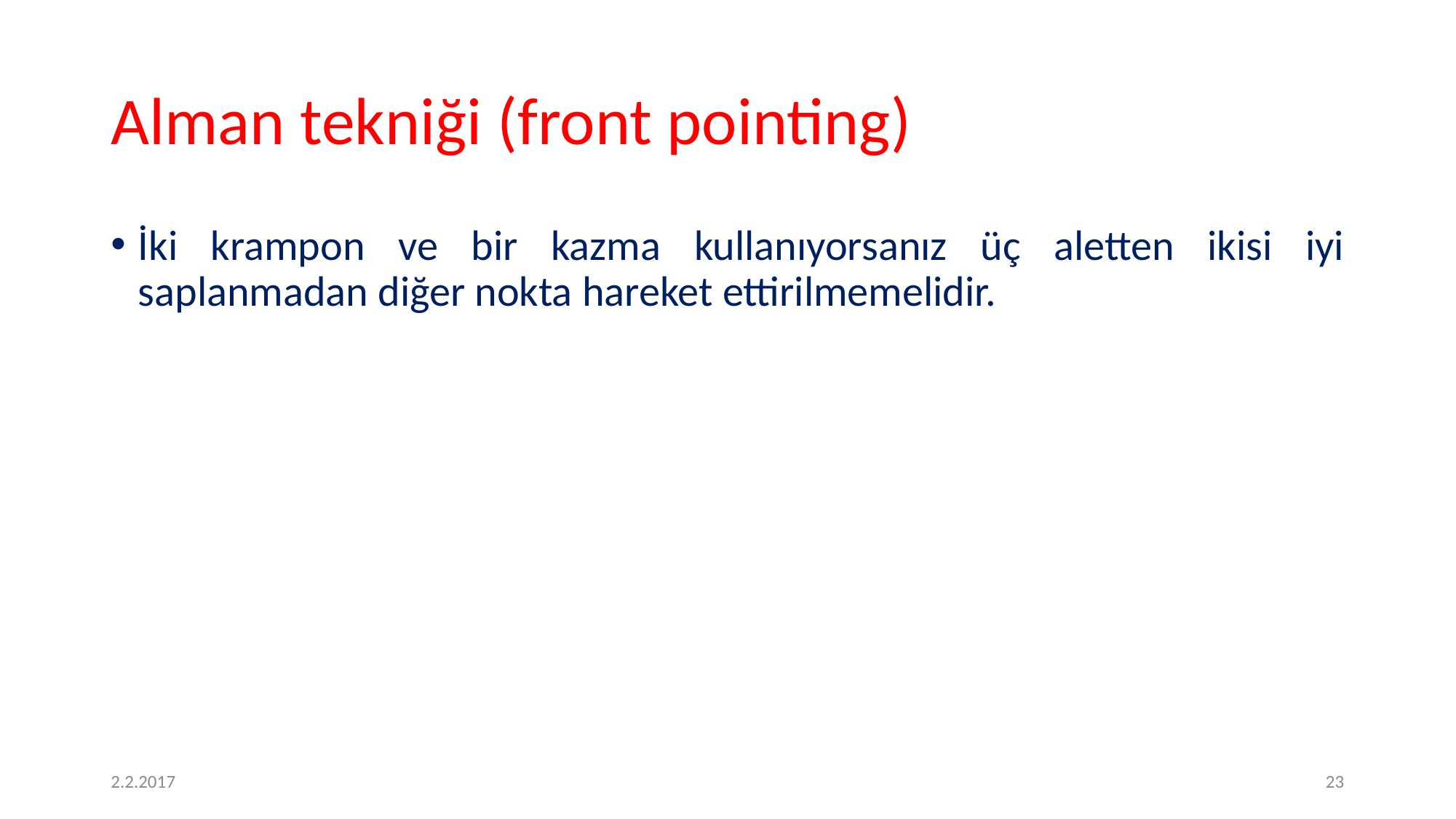

# Alman tekniği (front pointing)
İki krampon ve bir kazma kullanıyorsanız üç aletten ikisi iyi saplanmadan diğer nokta hareket ettirilmemelidir.
2.2.2017
23